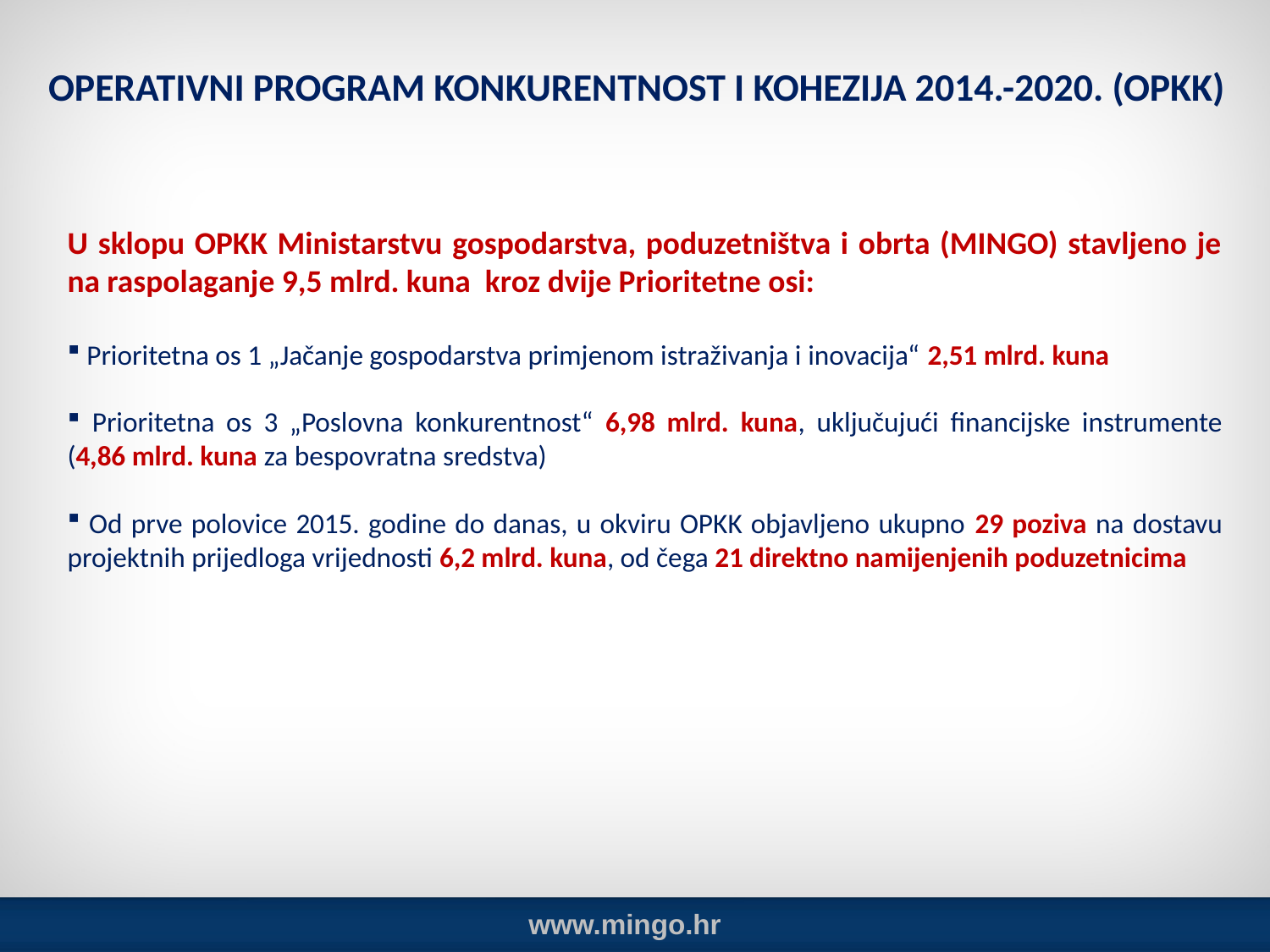

OPERATIVNI PROGRAM KONKURENTNOST I KOHEZIJA 2014.-2020. (OPKK)
U sklopu OPKK Ministarstvu gospodarstva, poduzetništva i obrta (MINGO) stavljeno je na raspolaganje 9,5 mlrd. kuna  kroz dvije Prioritetne osi:

 Prioritetna os 1 „Jačanje gospodarstva primjenom istraživanja i inovacija“ 2,51 mlrd. kuna

 Prioritetna os 3 „Poslovna konkurentnost“ 6,98 mlrd. kuna, uključujući financijske instrumente (4,86 mlrd. kuna za bespovratna sredstva)

 Od prve polovice 2015. godine do danas, u okviru OPKK objavljeno ukupno 29 poziva na dostavu projektnih prijedloga vrijednosti 6,2 mlrd. kuna, od čega 21 direktno namijenjenih poduzetnicima
www.mingo.hr